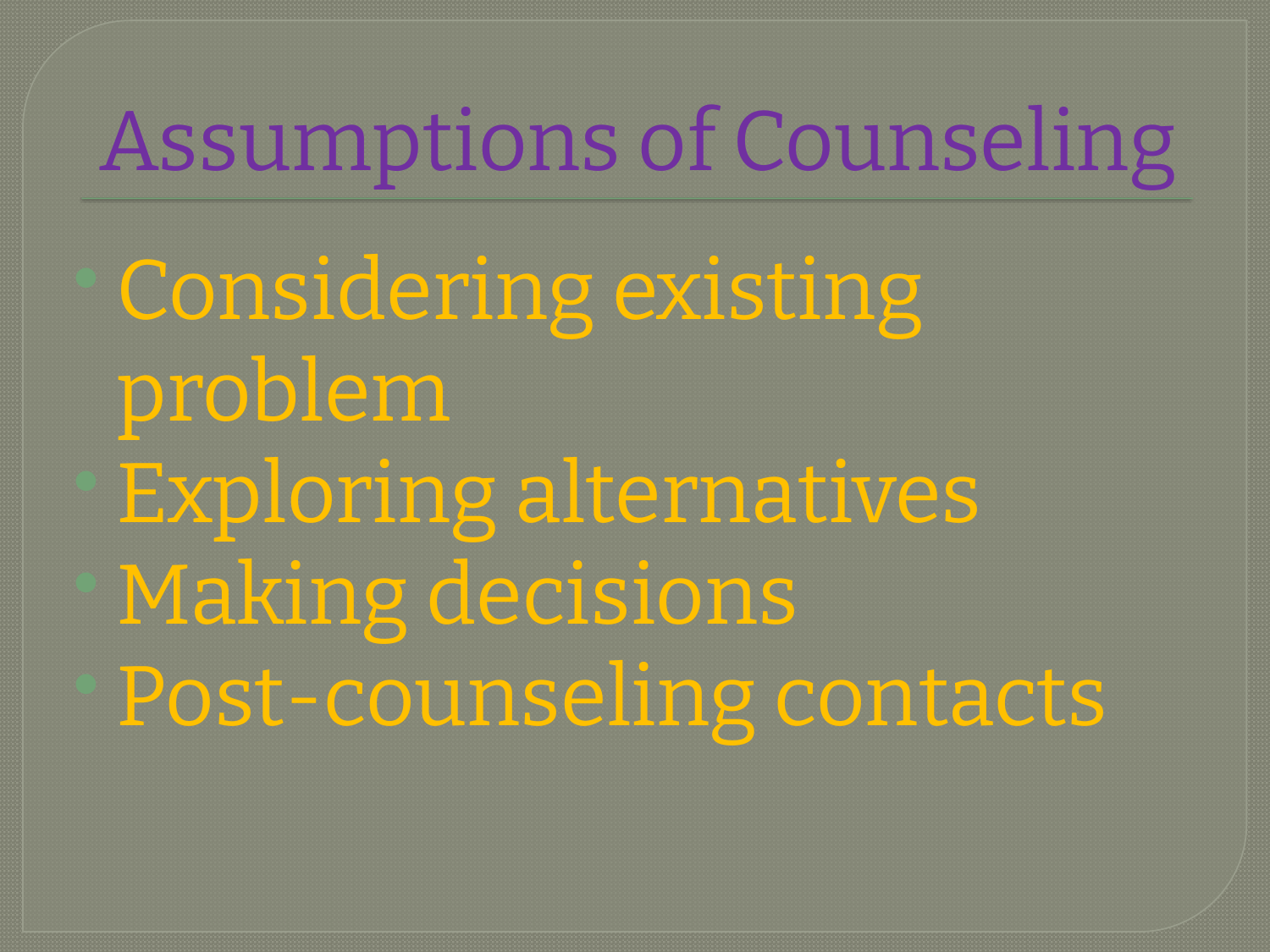

# Assumptions of Counseling
Considering existing problem
Exploring alternatives
Making decisions
Post-counseling contacts